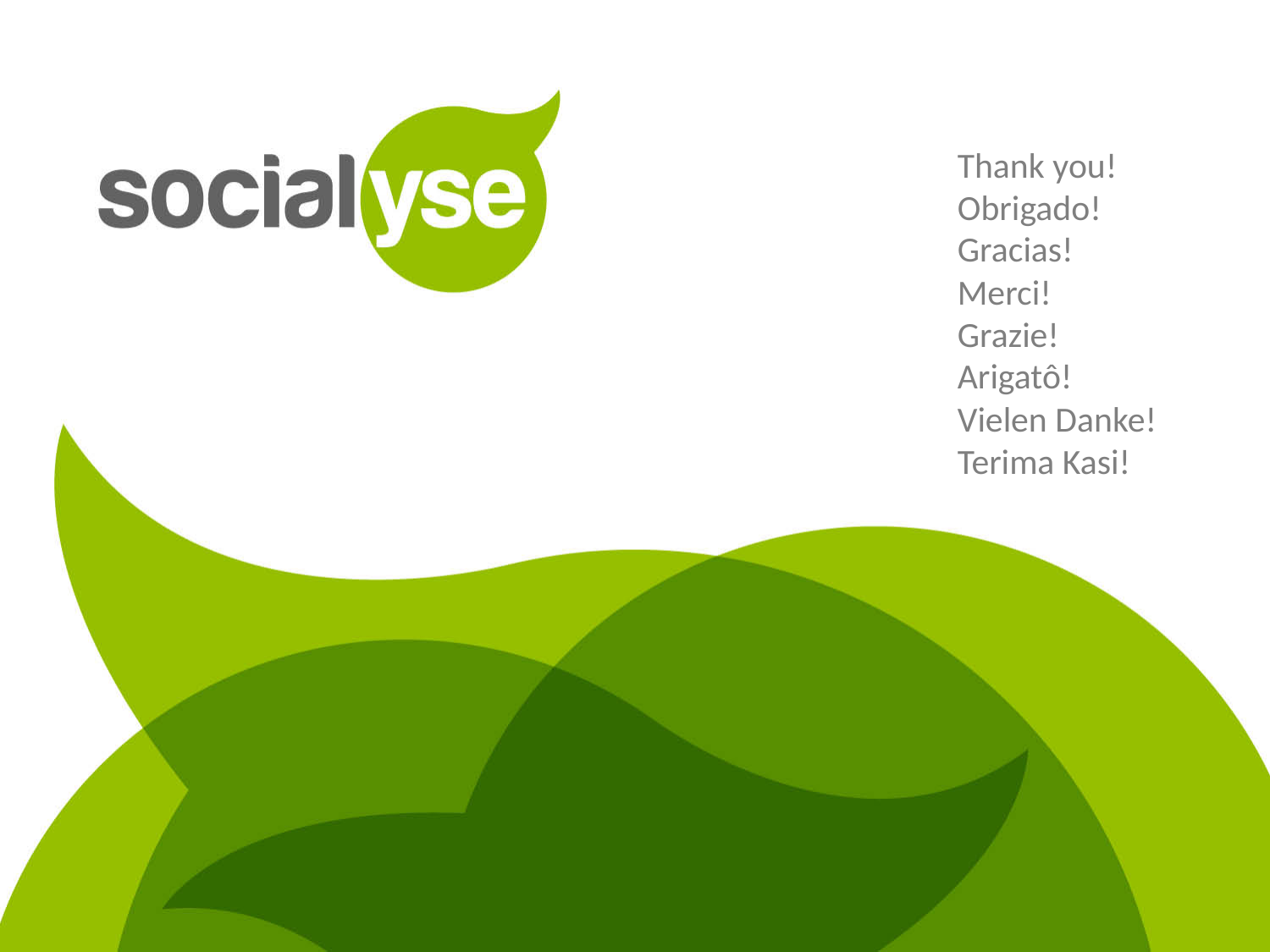

Thank you!
Obrigado!
Gracias!
Merci!
Grazie!
Arigatô!
Vielen Danke!
Terima Kasi!